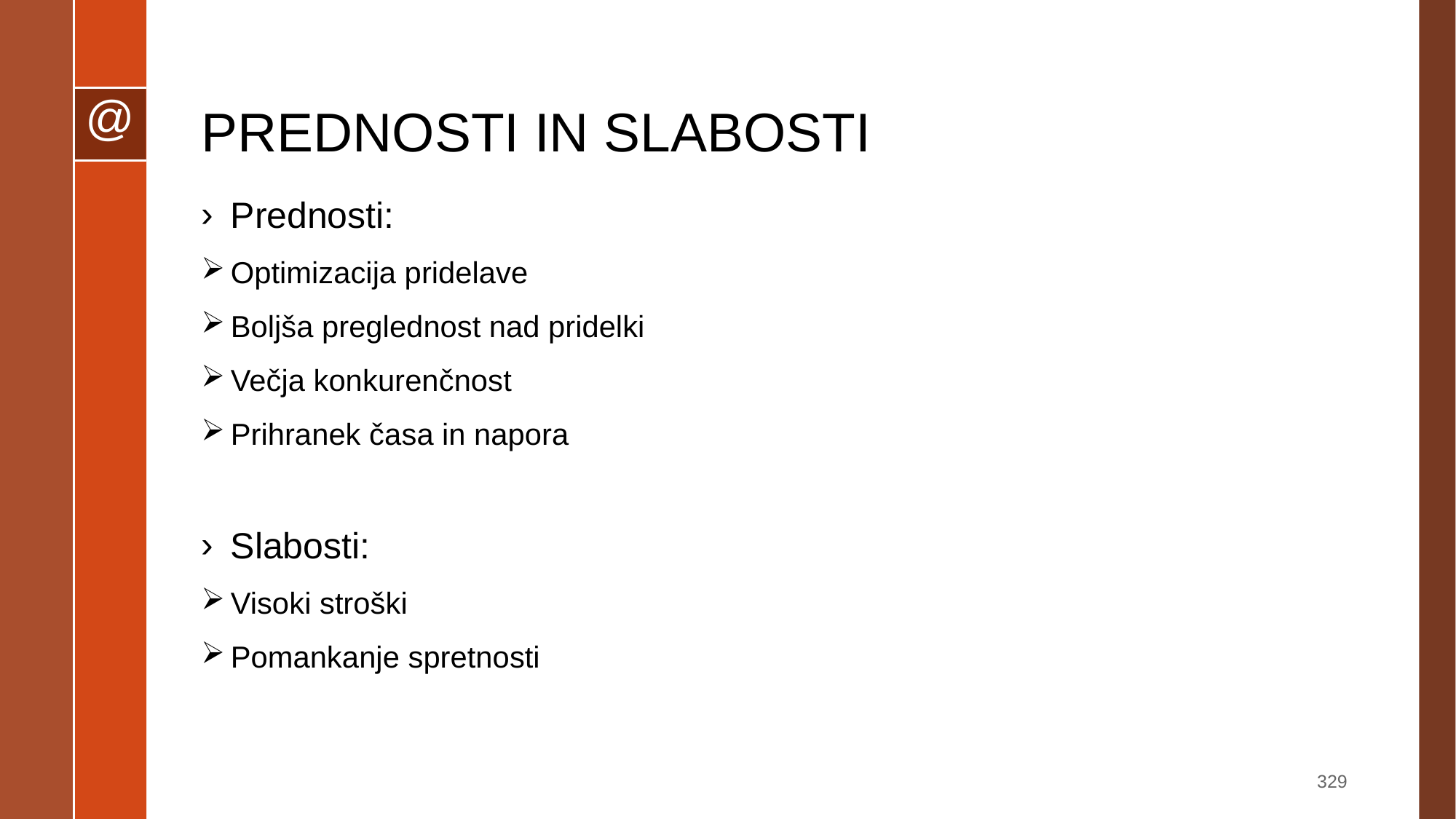

# PREDNOSTI IN SLABOSTI
Prednosti:
Optimizacija pridelave
Boljša preglednost nad pridelki
Večja konkurenčnost
Prihranek časa in napora

Slabosti:
Visoki stroški
Pomankanje spretnosti

329